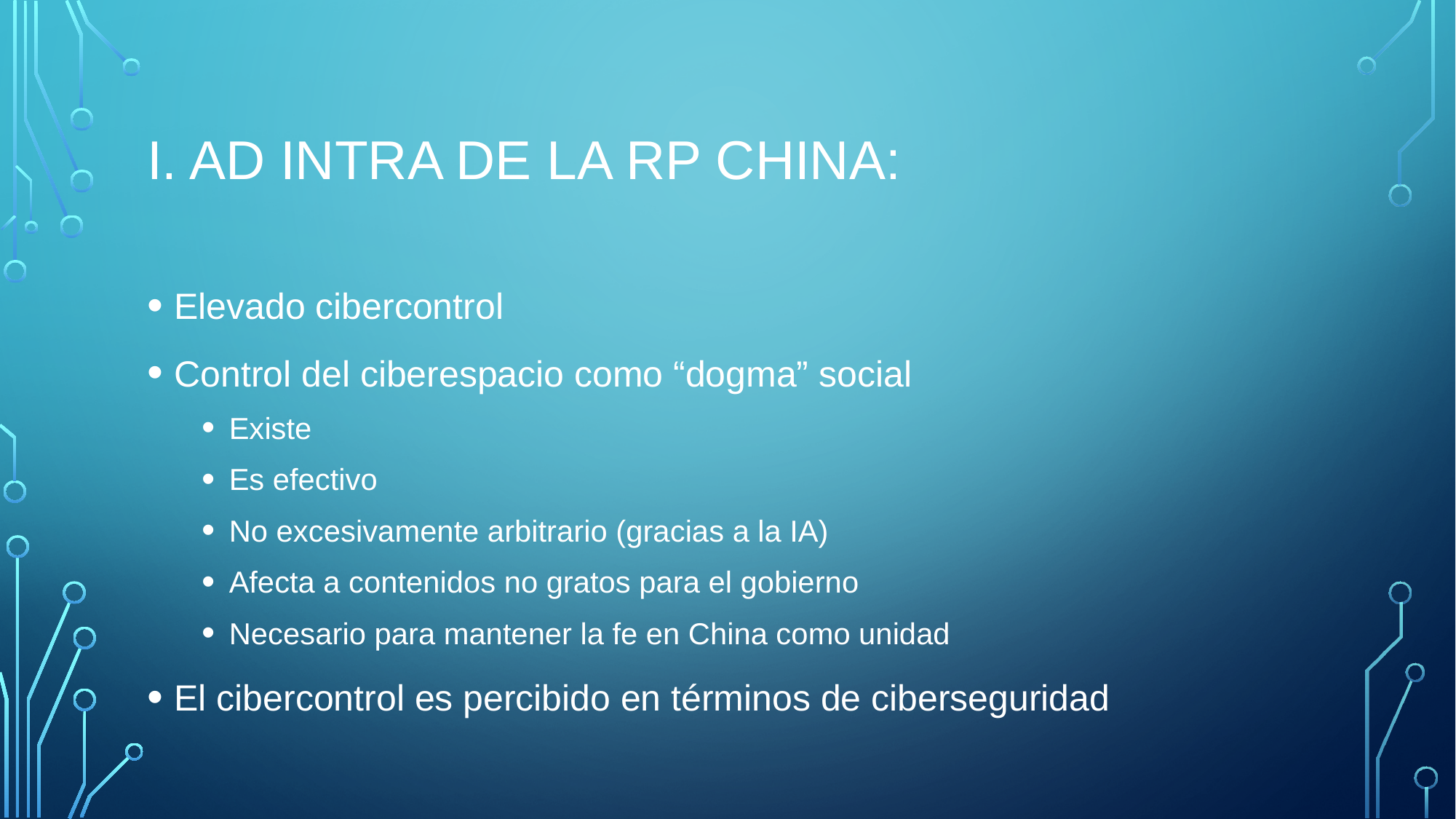

# I. Ad intra de la rp china:
Elevado cibercontrol
Control del ciberespacio como “dogma” social
Existe
Es efectivo
No excesivamente arbitrario (gracias a la IA)
Afecta a contenidos no gratos para el gobierno
Necesario para mantener la fe en China como unidad
El cibercontrol es percibido en términos de ciberseguridad